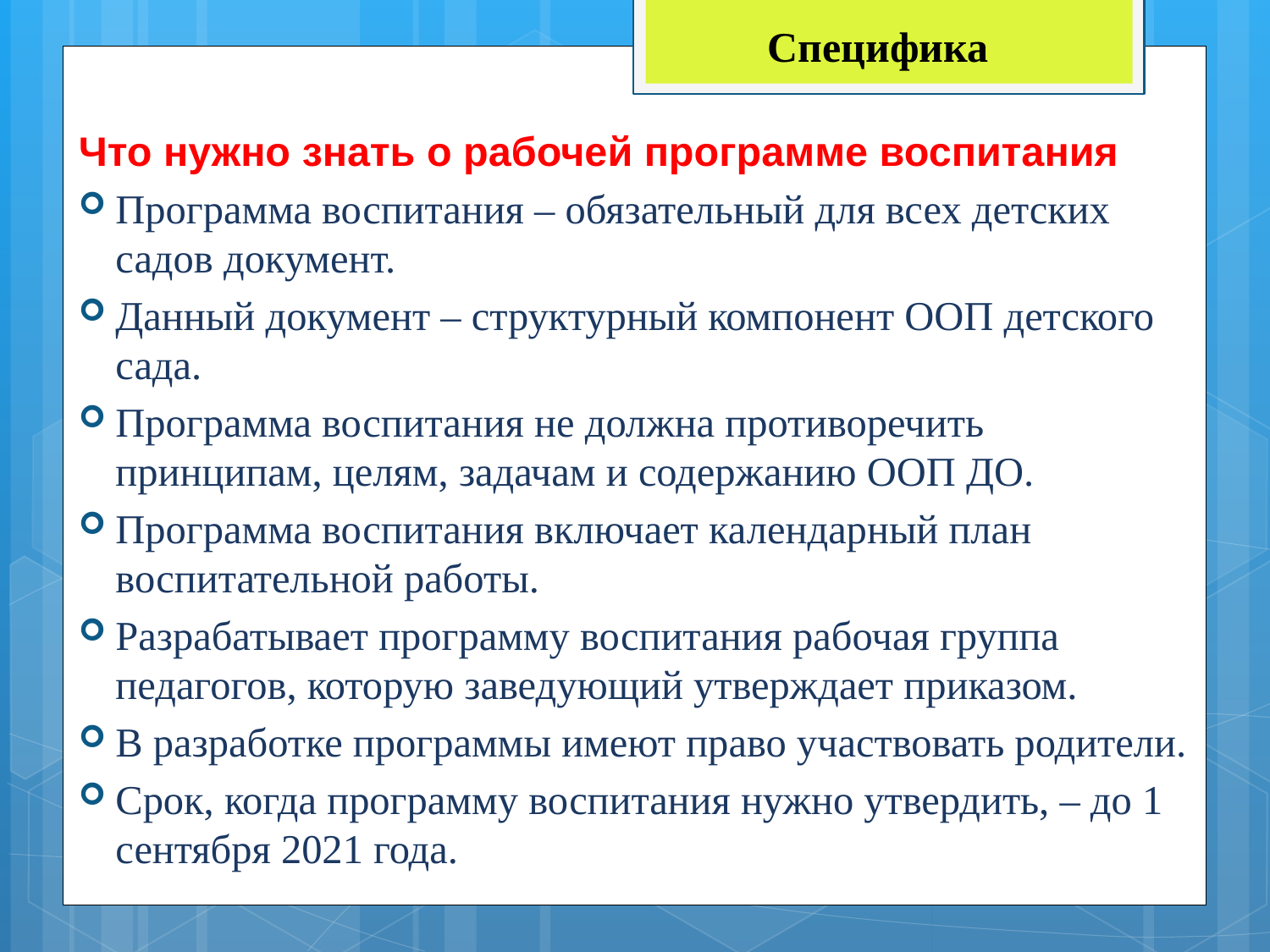

Специфика
Что нужно знать о рабочей программе воспитания
Программа воспитания – обязательный для всех детских садов документ.
Данный документ – структурный компонент ООП детского сада.
Программа воспитания не должна противоречить принципам, целям, задачам и содержанию ООП ДО.
Программа воспитания включает календарный план воспитательной работы.
Разрабатывает программу воспитания рабочая группа педагогов, которую заведующий утверждает приказом.
В разработке программы имеют право участвовать родители.
Срок, когда программу воспитания нужно утвердить, – до 1 сентября 2021 года.